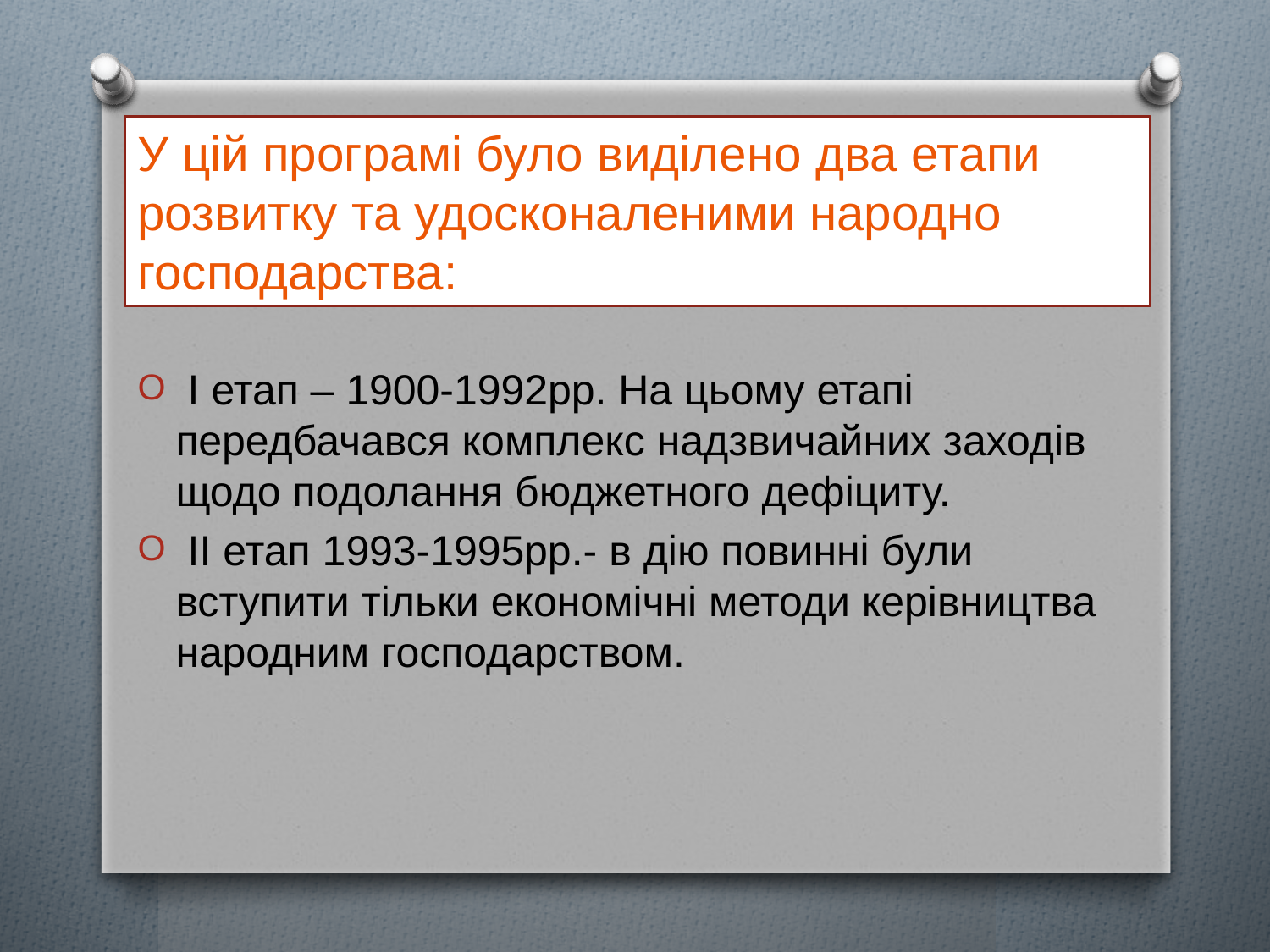

# У цій програмі було виділено два етапи розвитку та удосконаленими народно господарства:
 І етап – 1900-1992рр. На цьому етапі передбачався комплекс надзвичайних заходів щодо подолання бюджетного дефіциту.
 ІІ етап 1993-1995рр.- в дію повинні були вступити тільки економічні методи керівництва народним господарством.